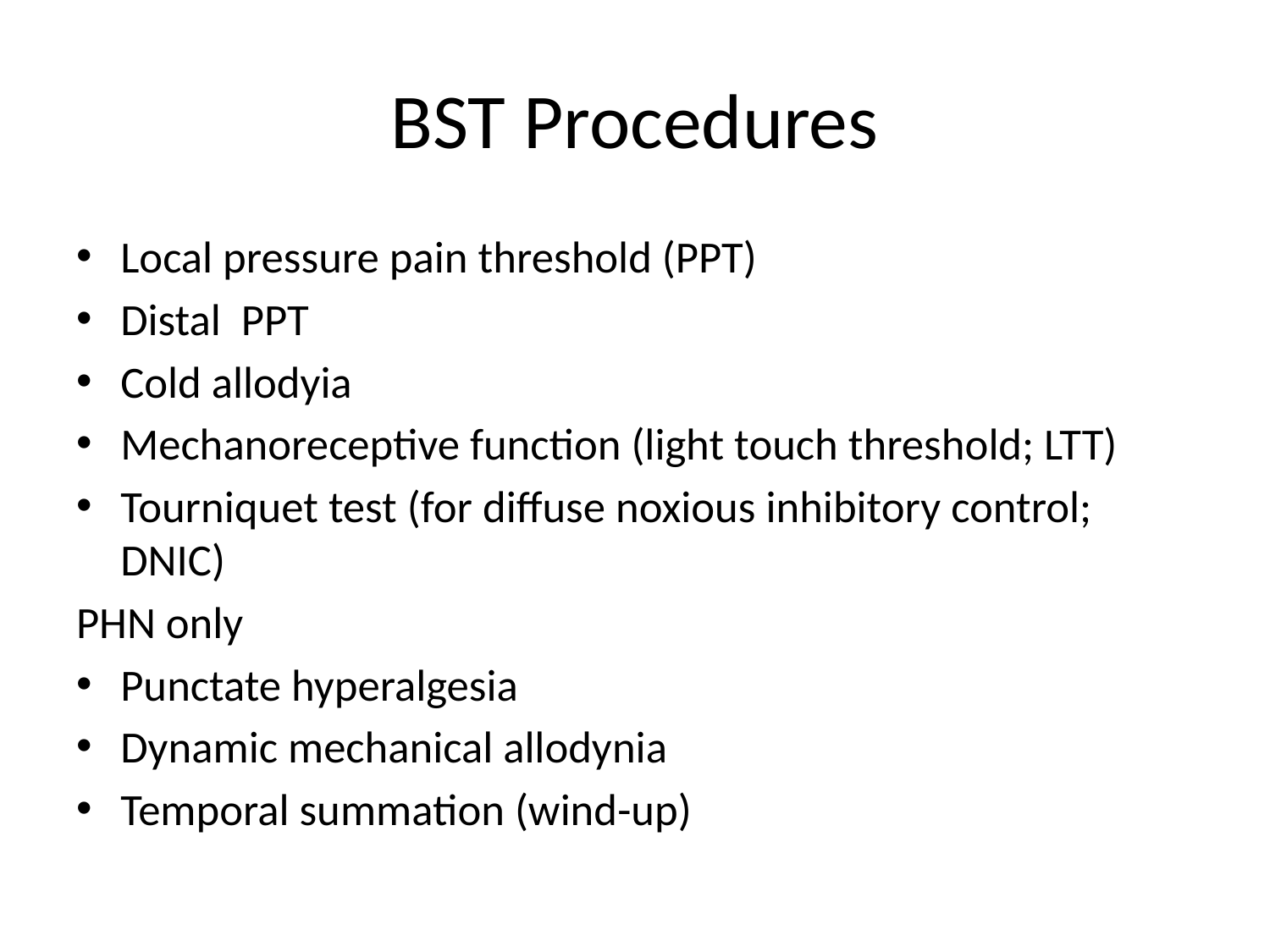

# BST Procedures
Local pressure pain threshold (PPT)
Distal  PPT
Cold allodyia
Mechanoreceptive function (light touch threshold; LTT)
Tourniquet test (for diffuse noxious inhibitory control; DNIC)
PHN only
Punctate hyperalgesia
Dynamic mechanical allodynia
Temporal summation (wind-up)